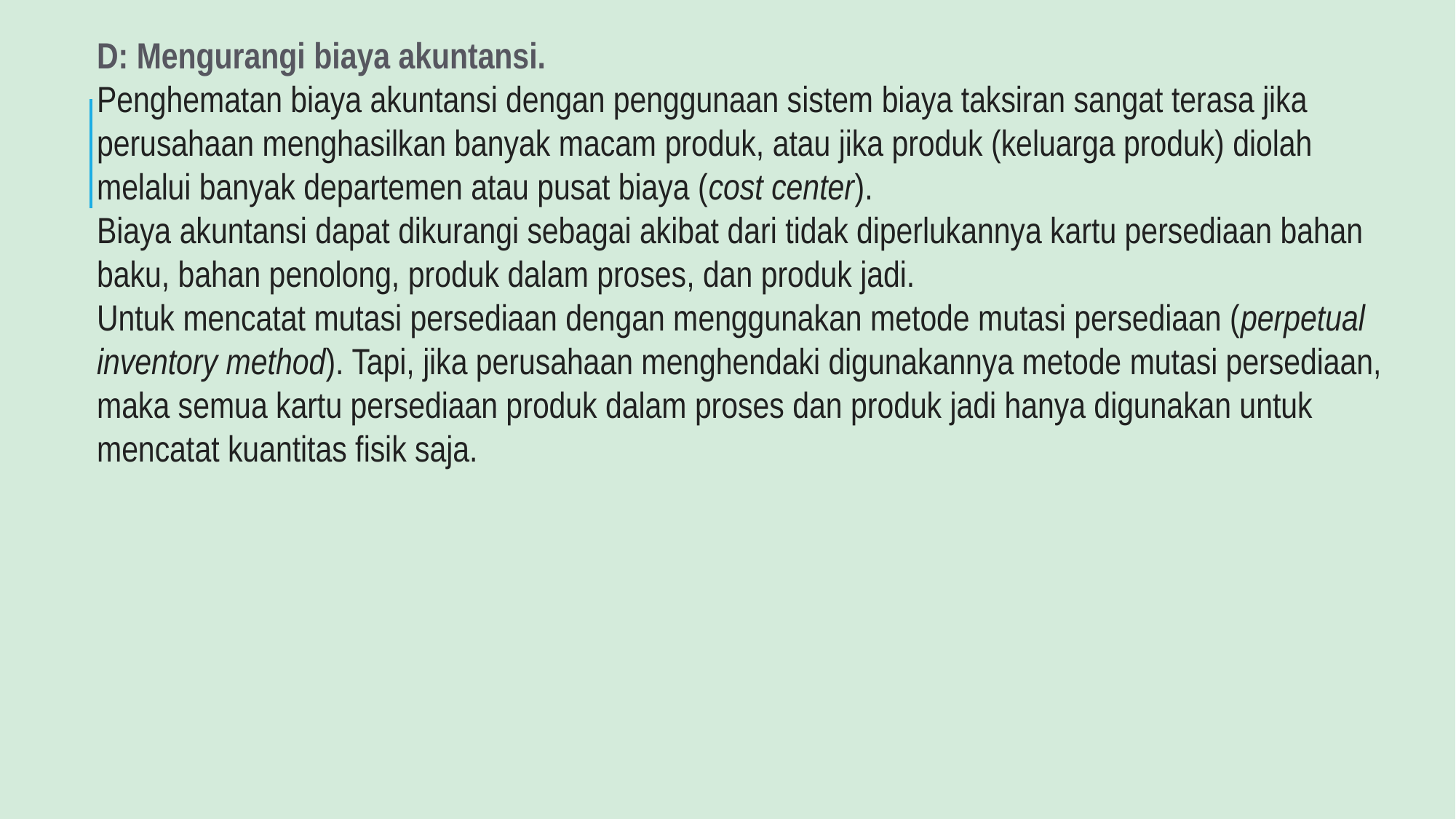

D: Mengurangi biaya akuntansi.
Penghematan biaya akuntansi dengan penggunaan sistem biaya taksiran sangat terasa jika perusahaan menghasilkan banyak macam produk, atau jika produk (keluarga produk) diolah melalui banyak departemen atau pusat biaya (cost center).
Biaya akuntansi dapat dikurangi sebagai akibat dari tidak diperlukannya kartu persediaan bahan baku, bahan penolong, produk dalam proses, dan produk jadi.
Untuk mencatat mutasi persediaan dengan menggunakan metode mutasi persediaan (perpetual inventory method). Tapi, jika perusahaan menghendaki digunakannya metode mutasi persediaan, maka semua kartu persediaan produk dalam proses dan produk jadi hanya digunakan untuk mencatat kuantitas fisik saja.